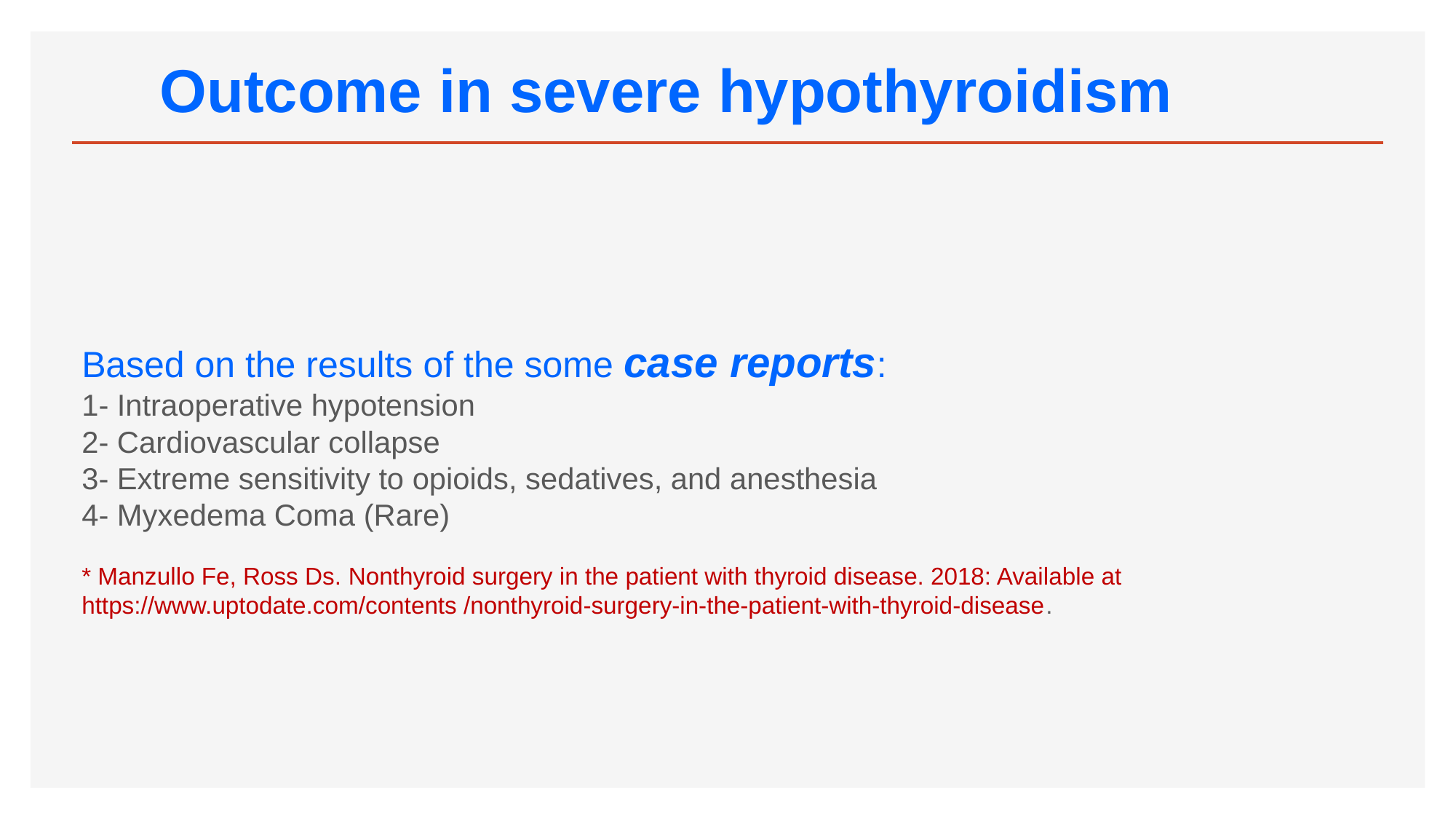

# Outcome in severe hypothyroidism
Based on the results of the some case reports:
1- Intraoperative hypotension
2- Cardiovascular collapse
3- Extreme sensitivity to opioids, sedatives, and anesthesia
4- Myxedema Coma (Rare)

* Manzullo Fe, Ross Ds. Nonthyroid surgery in the patient with thyroid disease. 2018: Available at https://www.uptodate.com/contents /nonthyroid-surgery-in-the-patient-with-thyroid-disease.